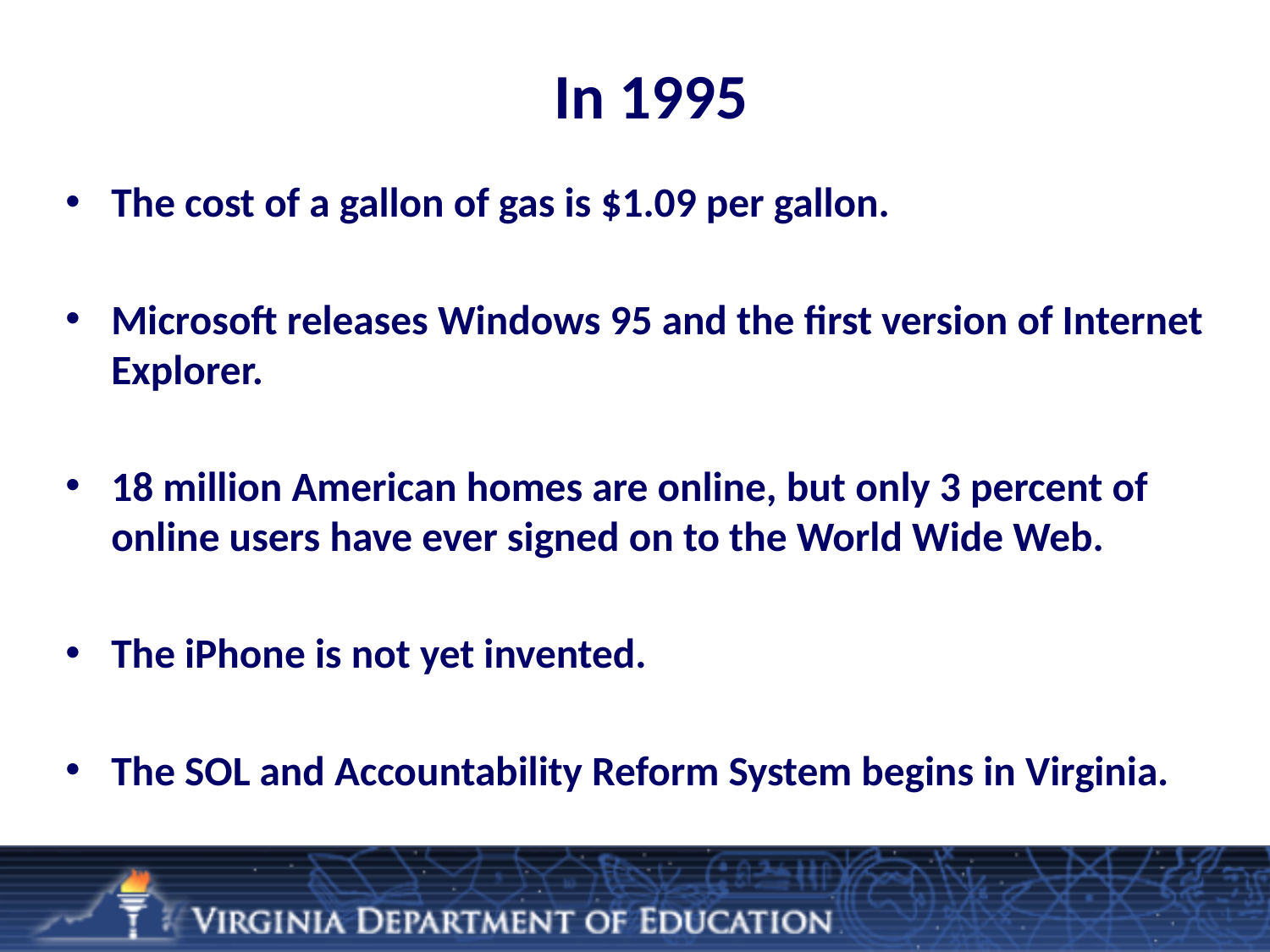

# In 1995
The cost of a gallon of gas is $1.09 per gallon.

Microsoft releases Windows 95 and the first version of Internet Explorer.

18 million American homes are online, but only 3 percent of online users have ever signed on to the World Wide Web.

The iPhone is not yet invented.

The SOL and Accountability Reform System begins in Virginia.